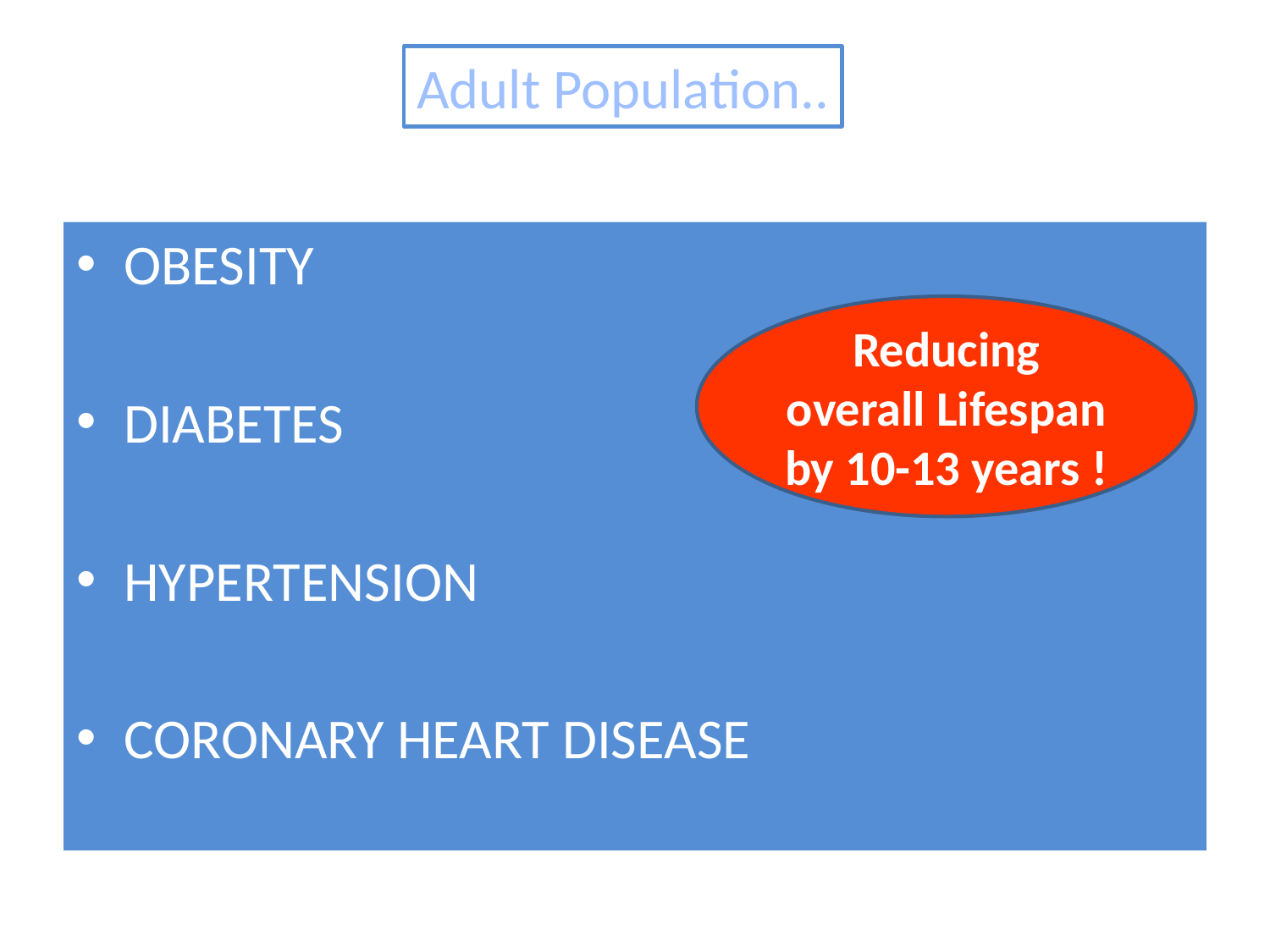

Adult Population..
OBESITY

DIABETES

HYPERTENSION

CORONARY HEART DISEASE
Reducing overall Lifespan by 10-13 years !